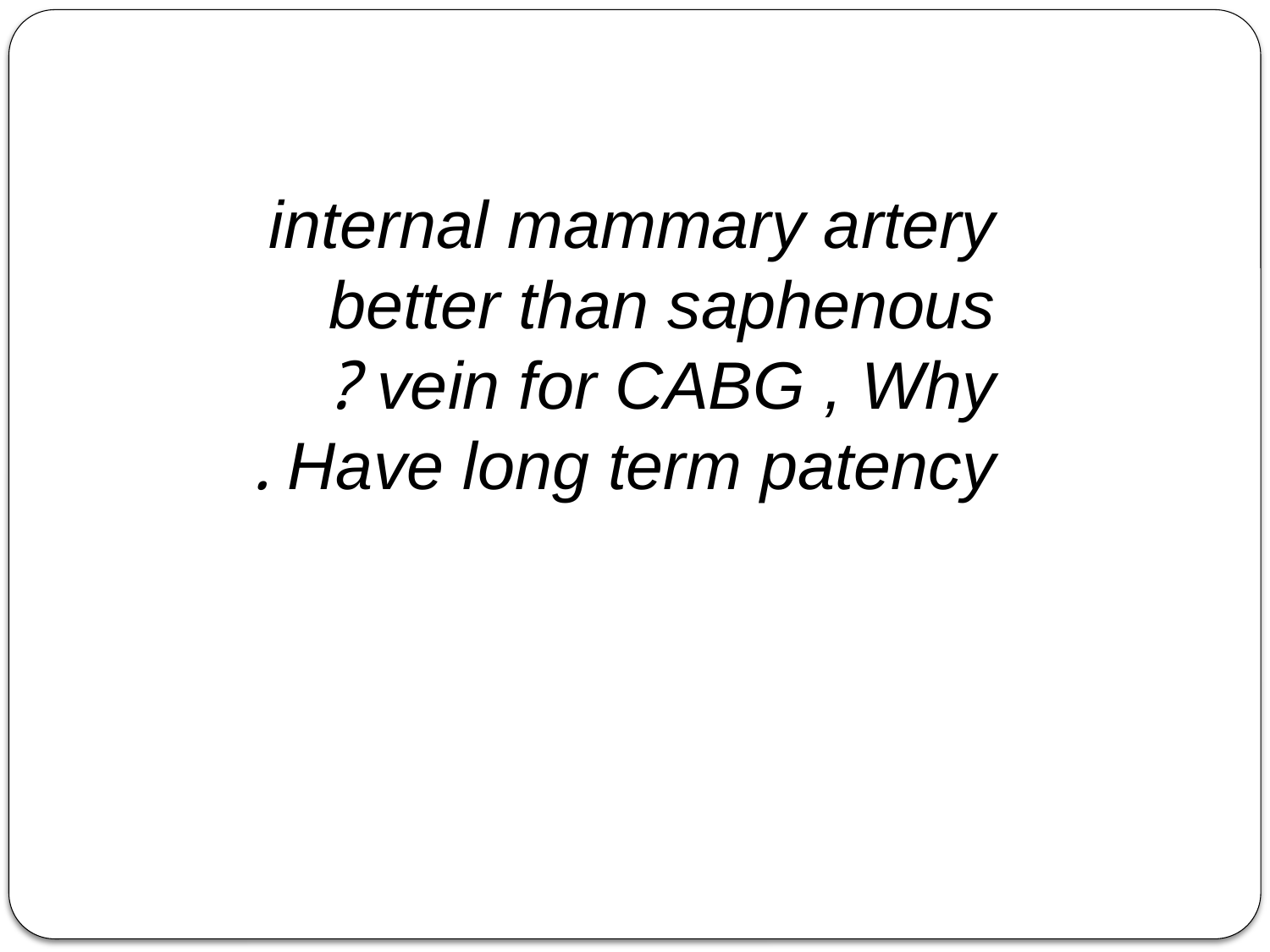

internal mammary artery better than saphenous vein for CABG , Why ?
Have long term patency .